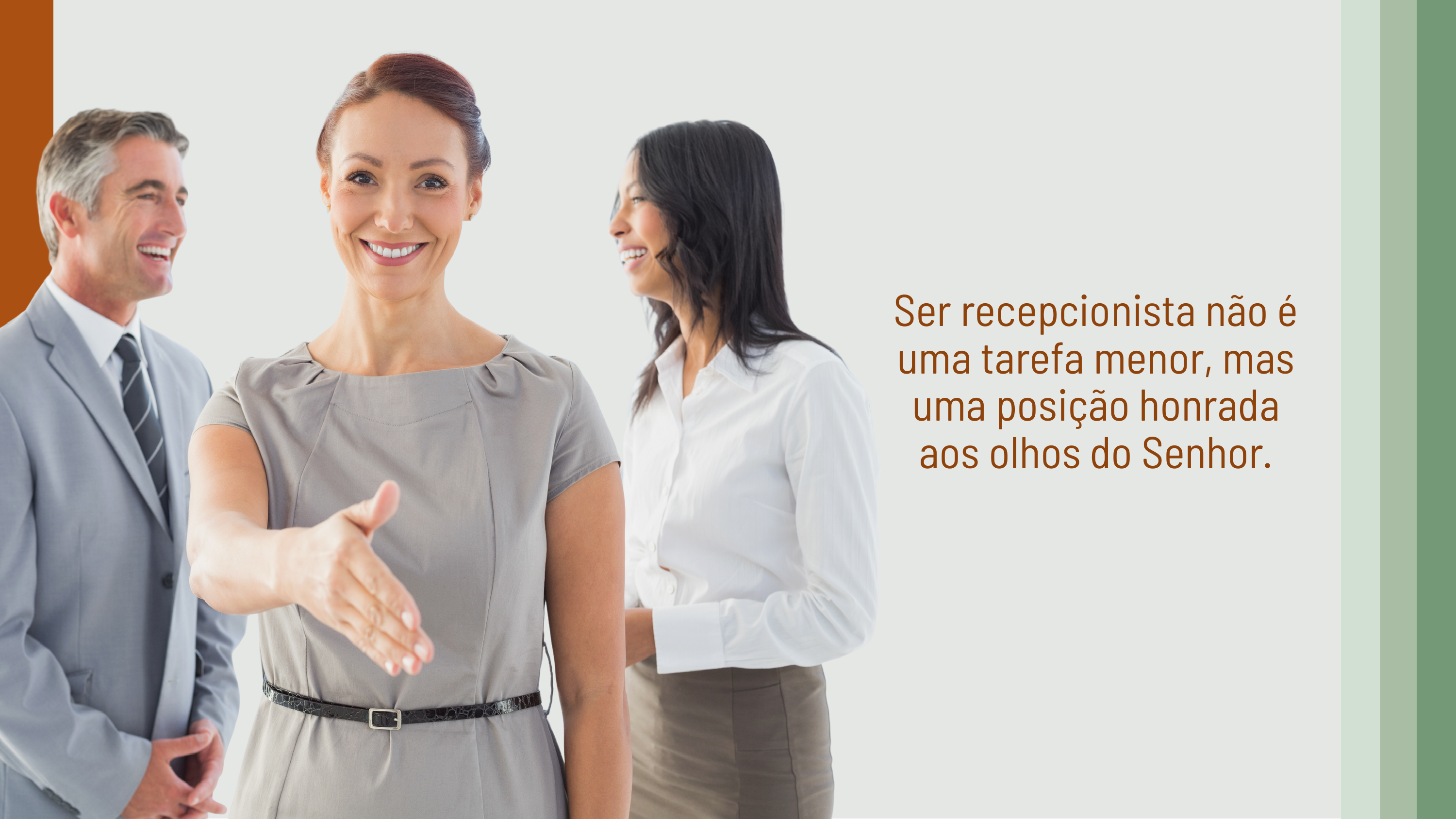

Ser recepcionista não é uma tarefa menor, mas uma posição honrada aos olhos do Senhor.